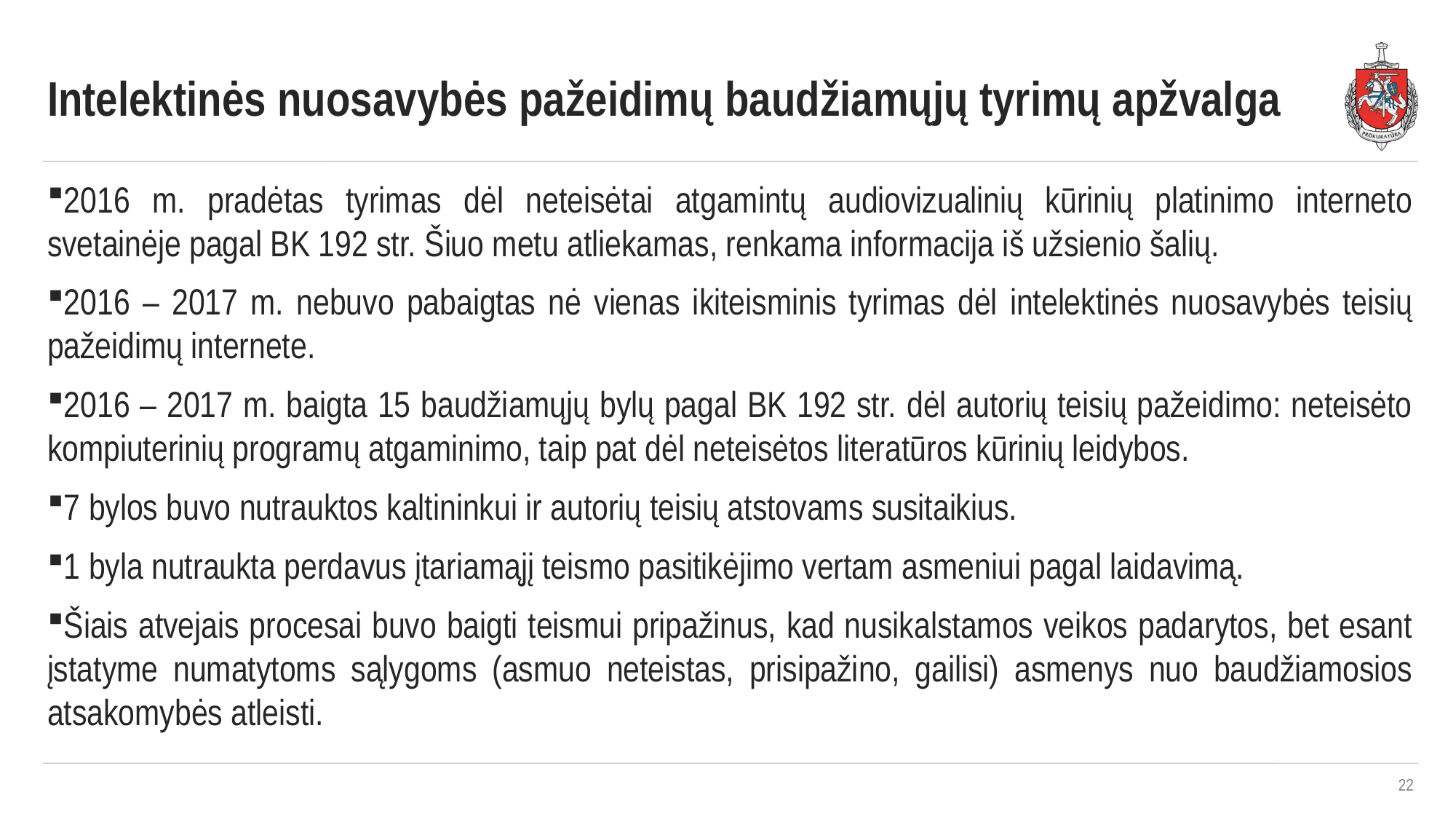

Intelektinės nuosavybės pažeidimų baudžiamųjų tyrimų apžvalga
2016 m. pradėtas tyrimas dėl neteisėtai atgamintų audiovizualinių kūrinių platinimo interneto svetainėje pagal BK 192 str. Šiuo metu atliekamas, renkama informacija iš užsienio šalių.
2016 – 2017 m. nebuvo pabaigtas nė vienas ikiteisminis tyrimas dėl intelektinės nuosavybės teisių pažeidimų internete.
2016 – 2017 m. baigta 15 baudžiamųjų bylų pagal BK 192 str. dėl autorių teisių pažeidimo: neteisėto kompiuterinių programų atgaminimo, taip pat dėl neteisėtos literatūros kūrinių leidybos.
7 bylos buvo nutrauktos kaltininkui ir autorių teisių atstovams susitaikius.
1 byla nutraukta perdavus įtariamąjį teismo pasitikėjimo vertam asmeniui pagal laidavimą.
Šiais atvejais procesai buvo baigti teismui pripažinus, kad nusikalstamos veikos padarytos, bet esant įstatyme numatytoms sąlygoms (asmuo neteistas, prisipažino, gailisi) asmenys nuo baudžiamosios atsakomybės atleisti.

22